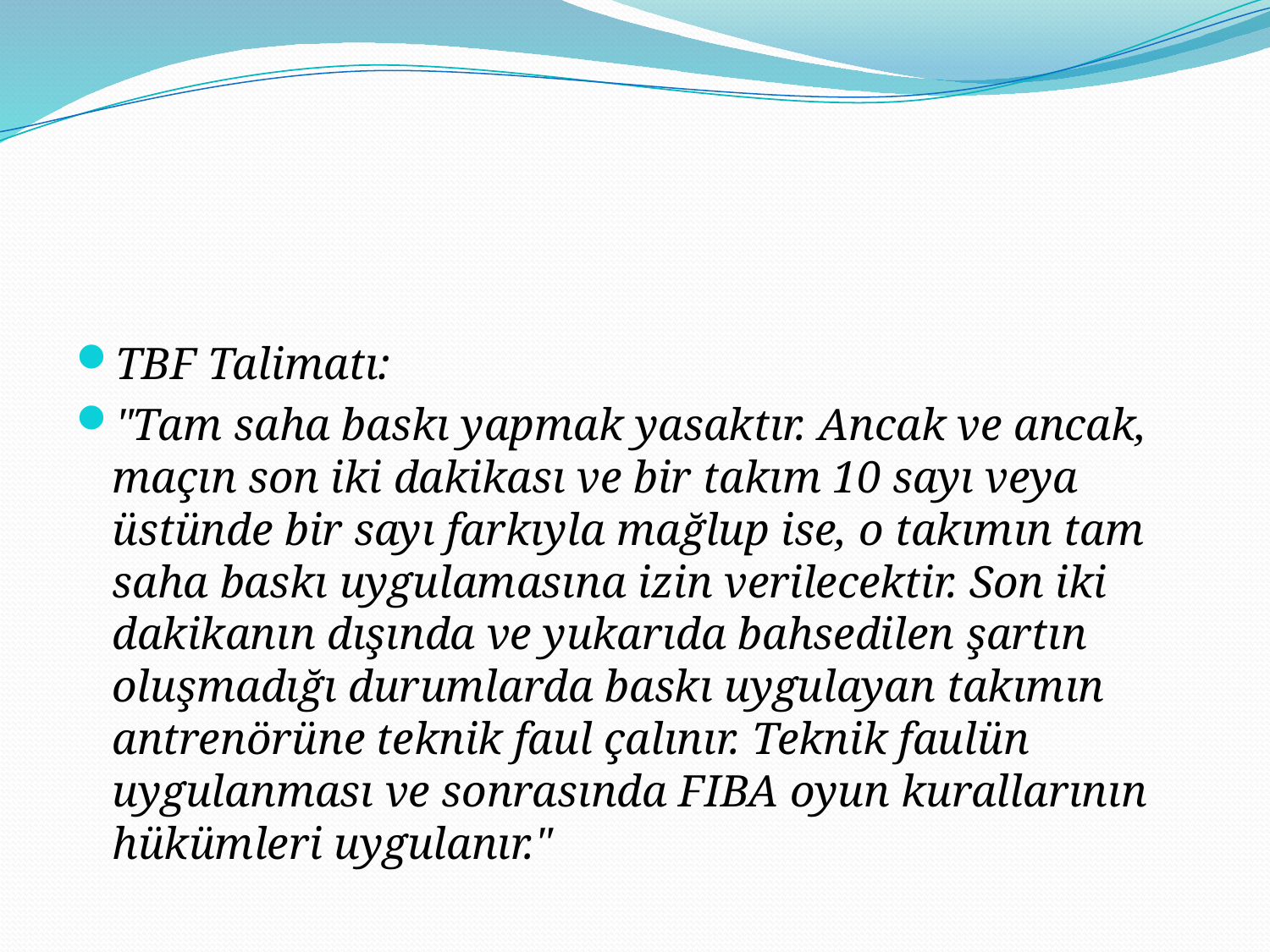

TBF Talimatı:
"Tam saha baskı yapmak yasaktır. Ancak ve ancak, maçın son iki dakikası ve bir takım 10 sayı veya üstünde bir sayı farkıyla mağlup ise, o takımın tam saha baskı uygulamasına izin verilecektir. Son iki dakikanın dışında ve yukarıda bahsedilen şartın oluşmadığı durumlarda baskı uygulayan takımın antrenörüne teknik faul çalınır. Teknik faulün uygulanması ve sonrasında FIBA oyun kurallarının hükümleri uygulanır."